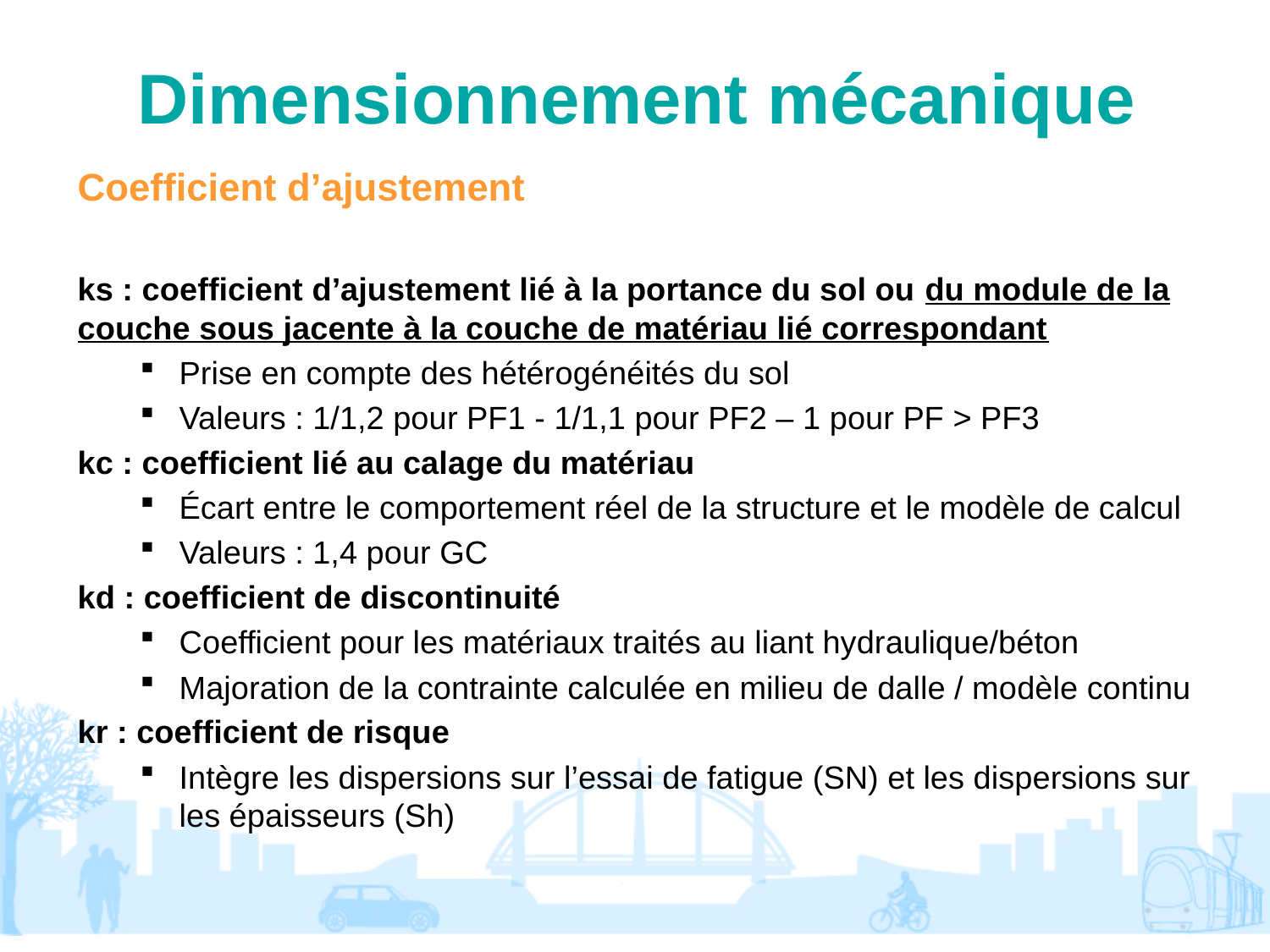

# Dimensionnement mécanique
Coefficient d’ajustement

ks : coefficient d’ajustement lié à la portance du sol ou du module de la couche sous jacente à la couche de matériau lié correspondant
Prise en compte des hétérogénéités du sol
Valeurs : 1/1,2 pour PF1 - 1/1,1 pour PF2 – 1 pour PF > PF3
kc : coefficient lié au calage du matériau
Écart entre le comportement réel de la structure et le modèle de calcul
Valeurs : 1,4 pour GC
kd : coefficient de discontinuité
Coefficient pour les matériaux traités au liant hydraulique/béton
Majoration de la contrainte calculée en milieu de dalle / modèle continu
kr : coefficient de risque
Intègre les dispersions sur l’essai de fatigue (SN) et les dispersions sur les épaisseurs (Sh)